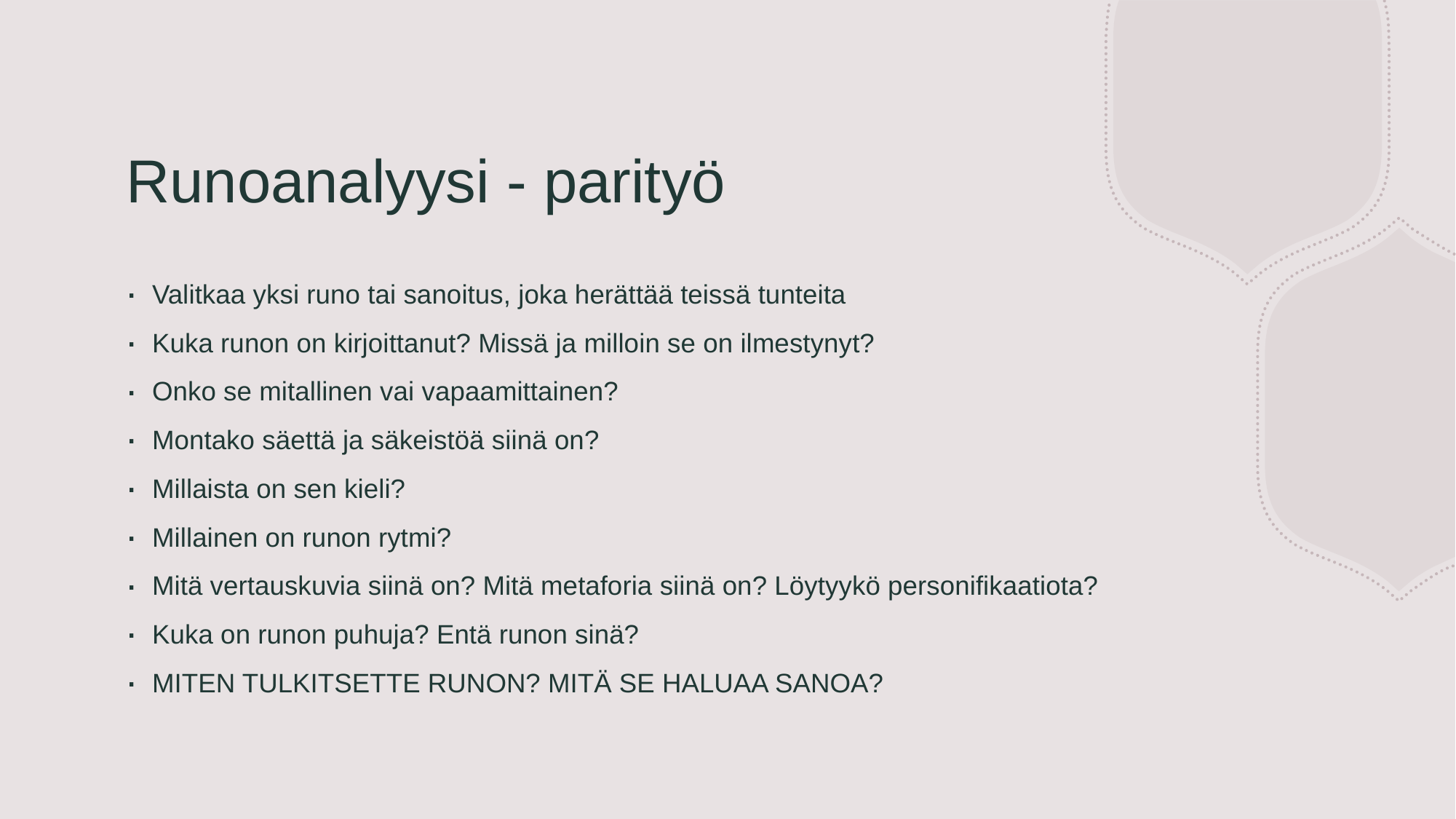

# Runoanalyysi - parityö
Valitkaa yksi runo tai sanoitus, joka herättää teissä tunteita
Kuka runon on kirjoittanut? Missä ja milloin se on ilmestynyt?
Onko se mitallinen vai vapaamittainen?
Montako säettä ja säkeistöä siinä on?
Millaista on sen kieli?
Millainen on runon rytmi?
Mitä vertauskuvia siinä on? Mitä metaforia siinä on? Löytyykö personifikaatiota?
Kuka on runon puhuja? Entä runon sinä?
MITEN TULKITSETTE RUNON? MITÄ SE HALUAA SANOA?